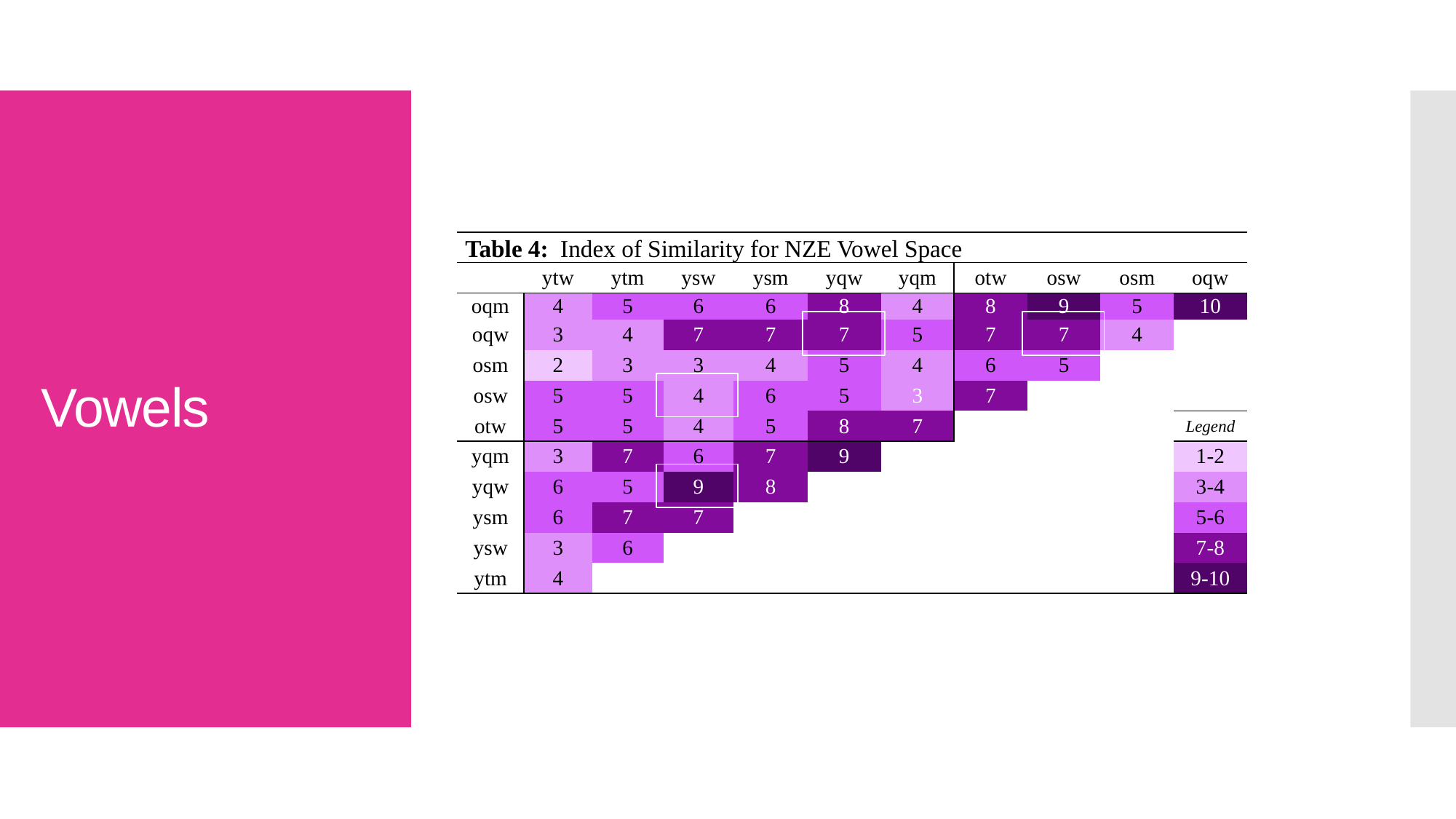

# Vowels
| Table 4: Index of Similarity for NZE Vowel Space |  |  |  |  |  |  |  |  |  |  |
| --- | --- | --- | --- | --- | --- | --- | --- | --- | --- | --- |
|  | ytw | ytm | ysw | ysm | yqw | yqm | otw | osw | osm | oqw |
| oqm | 4 | 5 | 6 | 6 | 8 | 4 | 8 | 9 | 5 | 10 |
| oqw | 3 | 4 | 7 | 7 | 7 | 5 | 7 | 7 | 4 |  |
| osm | 2 | 3 | 3 | 4 | 5 | 4 | 6 | 5 |  |  |
| osw | 5 | 5 | 4 | 6 | 5 | 3 | 7 |  |  |  |
| otw | 5 | 5 | 4 | 5 | 8 | 7 |  |  |  | Legend |
| yqm | 3 | 7 | 6 | 7 | 9 |  |  |  |  | 1-2 |
| yqw | 6 | 5 | 9 | 8 |  |  |  |  |  | 3-4 |
| ysm | 6 | 7 | 7 |  |  |  |  |  |  | 5-6 |
| ysw | 3 | 6 |  |  |  |  |  |  |  | 7-8 |
| ytm | 4 |  |  |  |  |  |  |  |  | 9-10 |